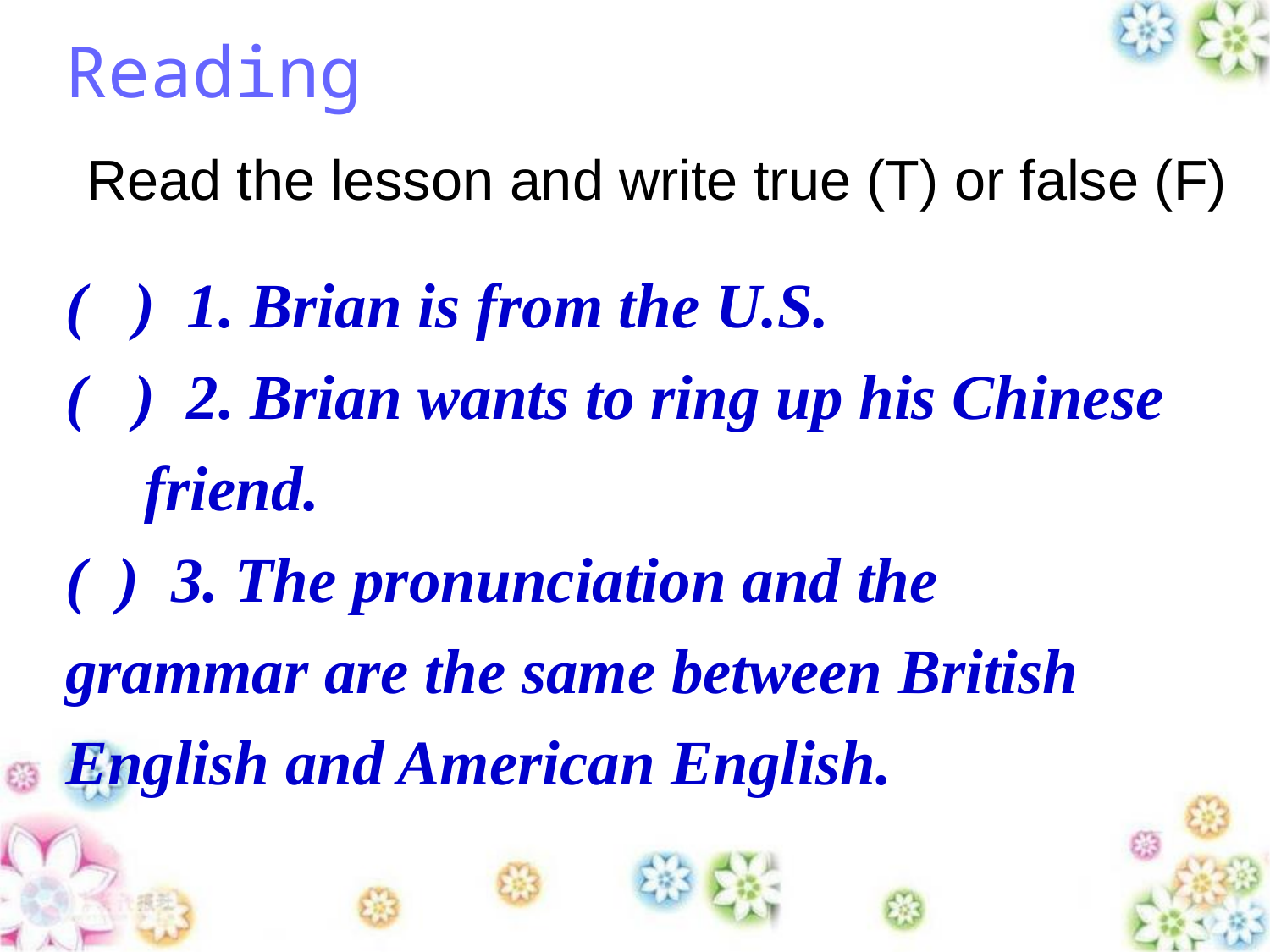

Reading

Read the lesson and write true (T) or false (F)

(   )  1. Brian is from the U.S.
(   )  2. Brian wants to ring up his Chinese      friend.
(  )  3. The pronunciation and the grammar are the same between British English and American English.